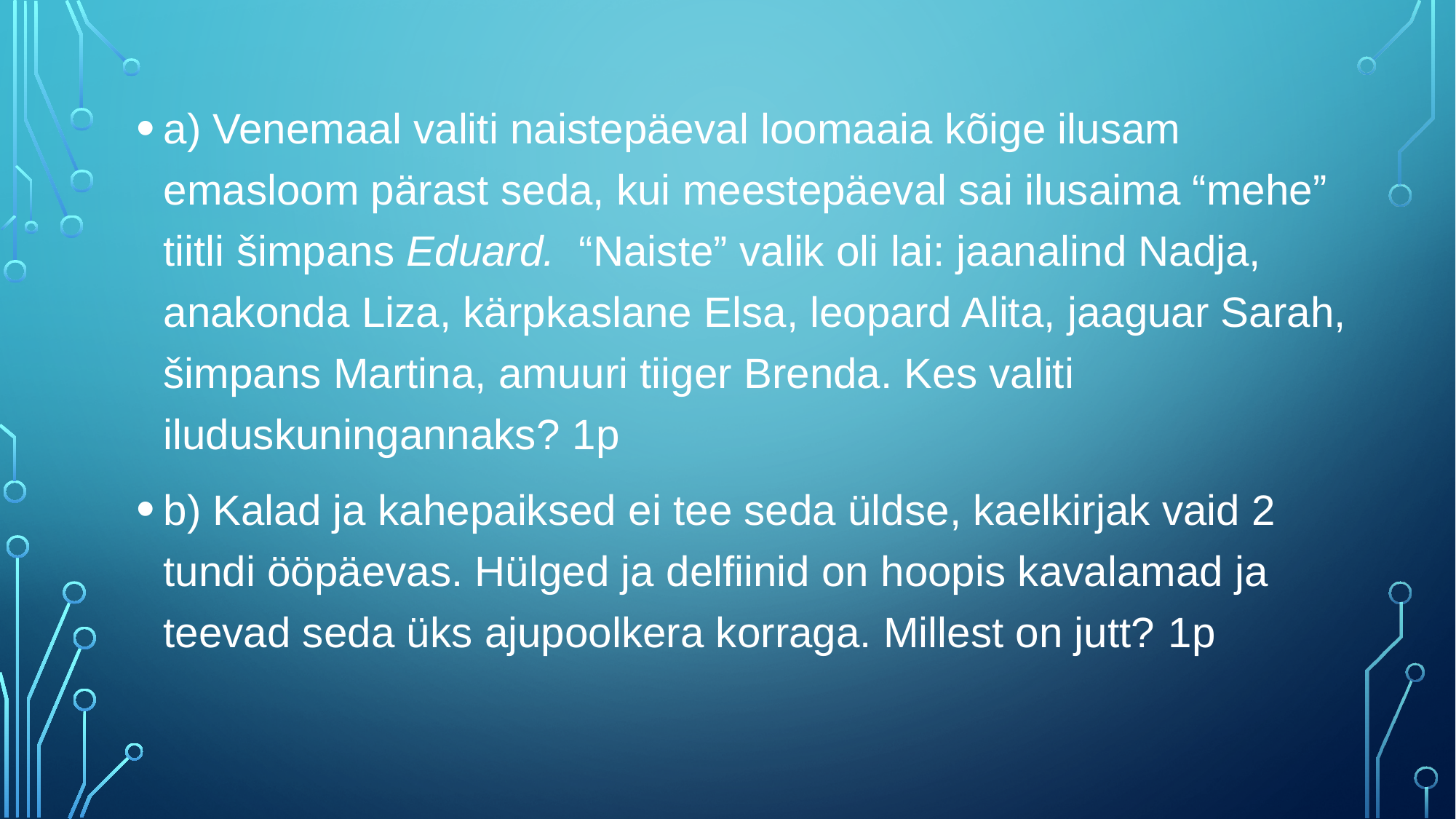

a) Venemaal valiti naistepäeval loomaaia kõige ilusam emasloom pärast seda, kui meestepäeval sai ilusaima “mehe” tiitli šimpans Eduard.  “Naiste” valik oli lai: jaanalind Nadja, anakonda Liza, kärpkaslane Elsa, leopard Alita, jaaguar Sarah, šimpans Martina, amuuri tiiger Brenda. Kes valiti iluduskuningannaks? 1p
b) Kalad ja kahepaiksed ei tee seda üldse, kaelkirjak vaid 2 tundi ööpäevas. Hülged ja delfiinid on hoopis kavalamad ja teevad seda üks ajupoolkera korraga. Millest on jutt? 1p